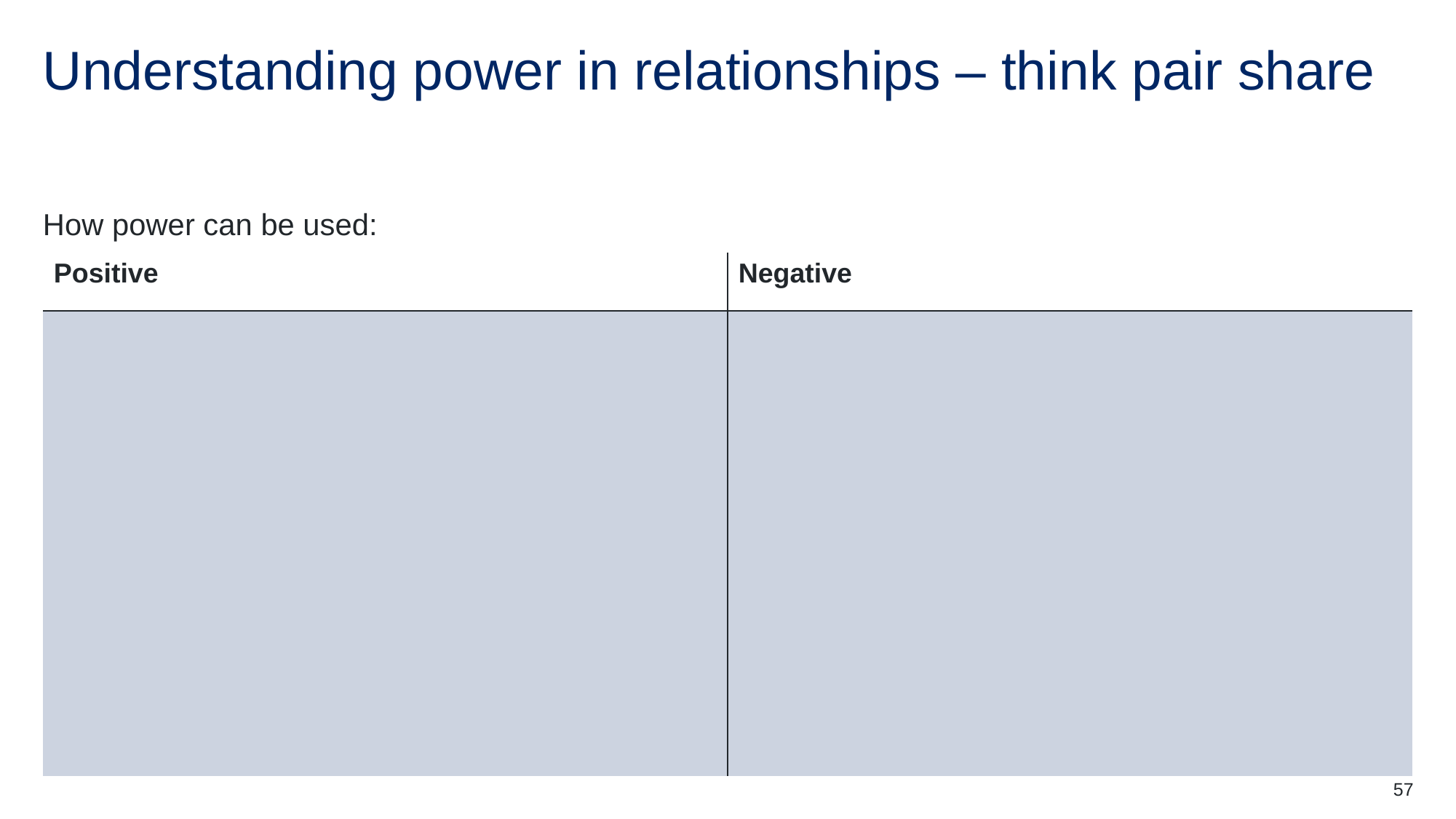

# Understanding power in relationships – think pair share
How power can be used:
| Positive | Negative |
| --- | --- |
|  |  |
57